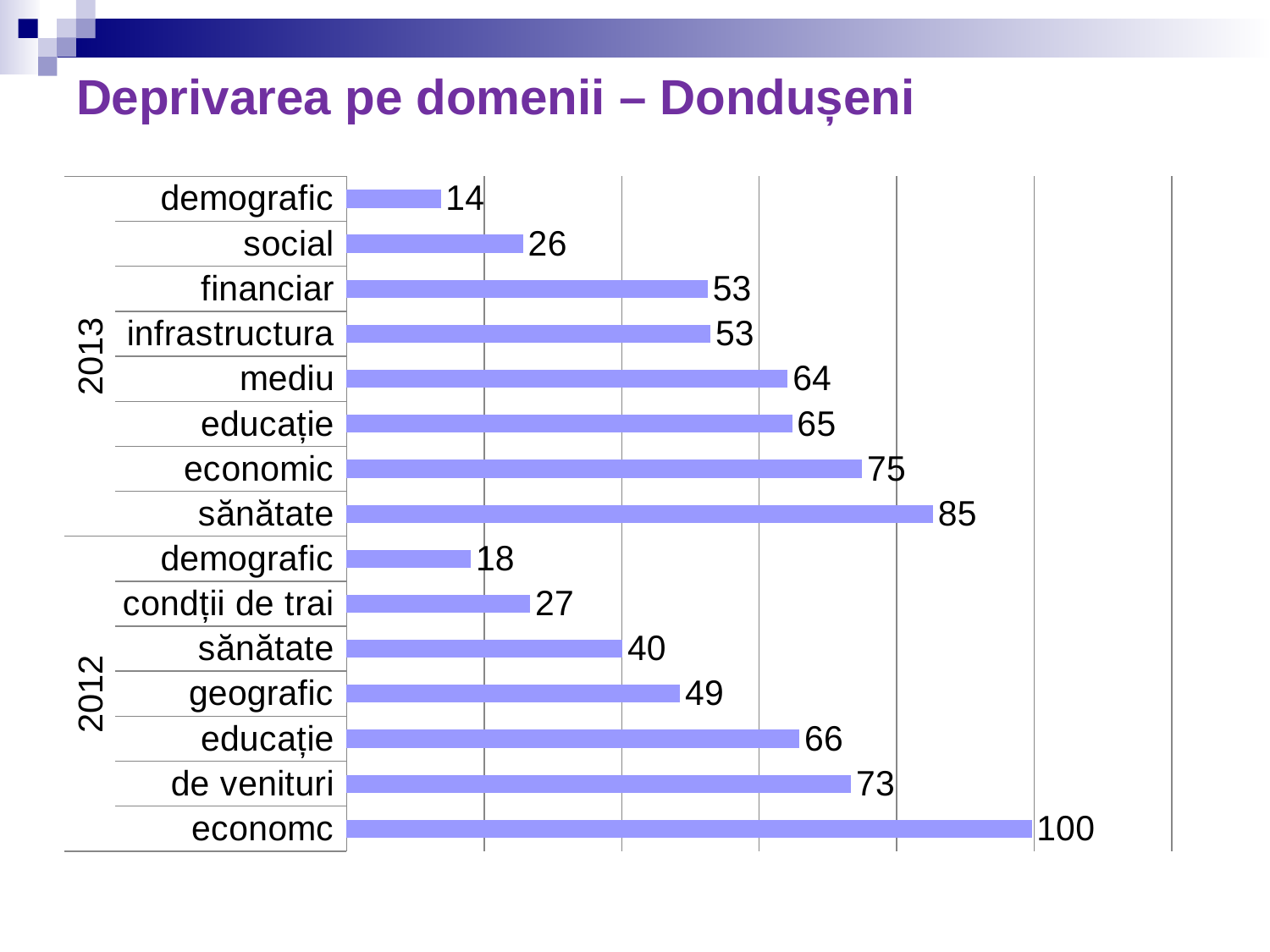

# Deprivarea pe domenii – Dondușeni

### Chart

| Category | Donduseni |
|---|---|
| demografic | 13.710885160372325 |
| social | 25.680144661172704 |
| financiar | 52.52730183197961 |
| infrastructura | 52.919339538744296 |
| mediu | 64.14842592043635 |
| educație | 64.80601173889843 |
| economic | 74.97186814489832 |
| sănătate | 85.29228671370132 |
| demografic | 18.101144246161144 |
| condții de trai | 26.706912906859547 |
| sănătate | 40.13905851663011 |
| geografic | 48.50272721882967 |
| educație | 65.83375822612201 |
| de venituri | 73.35207802217347 |
| economc | 99.62103515740796 |